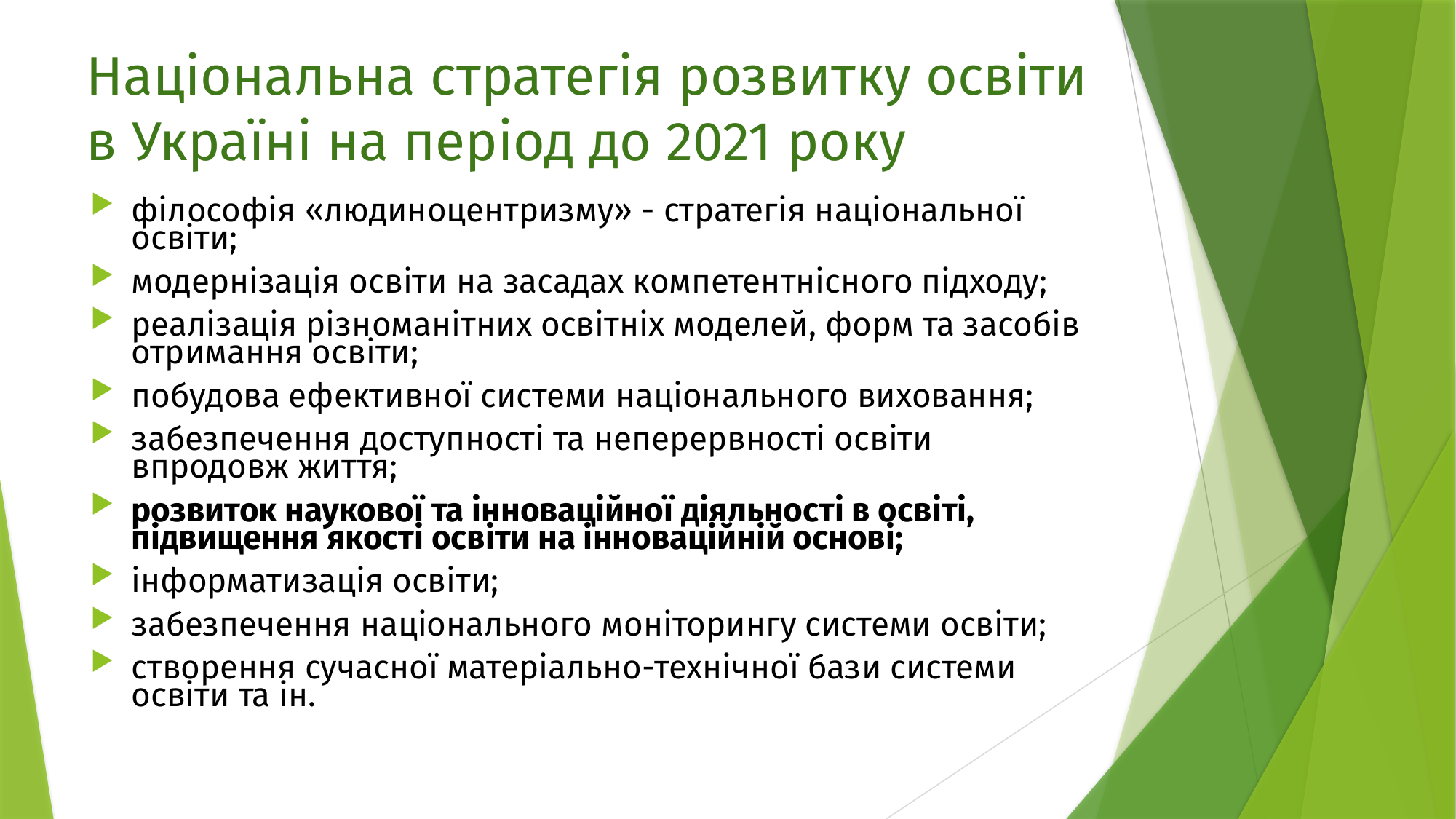

# Національна стратегія розвитку освіти в Україні на період до 2021 року
філософія «людиноцентризму» - стратегія національної освіти;
модернізація освіти на засадах компетентнісного підходу;
реалізація різноманітних освітніх моделей, форм та засобів отримання освіти;
побудова ефективної системи національного виховання;
забезпечення доступності та неперервності освіти впродовж життя;
розвиток наукової та інноваційної діяльності в освіті, підвищення якості освіти на інноваційній основі;
інформатизація освіти;
забезпечення національного моніторингу системи освіти;
створення сучасної матеріально-технічної бази системи освіти та ін.